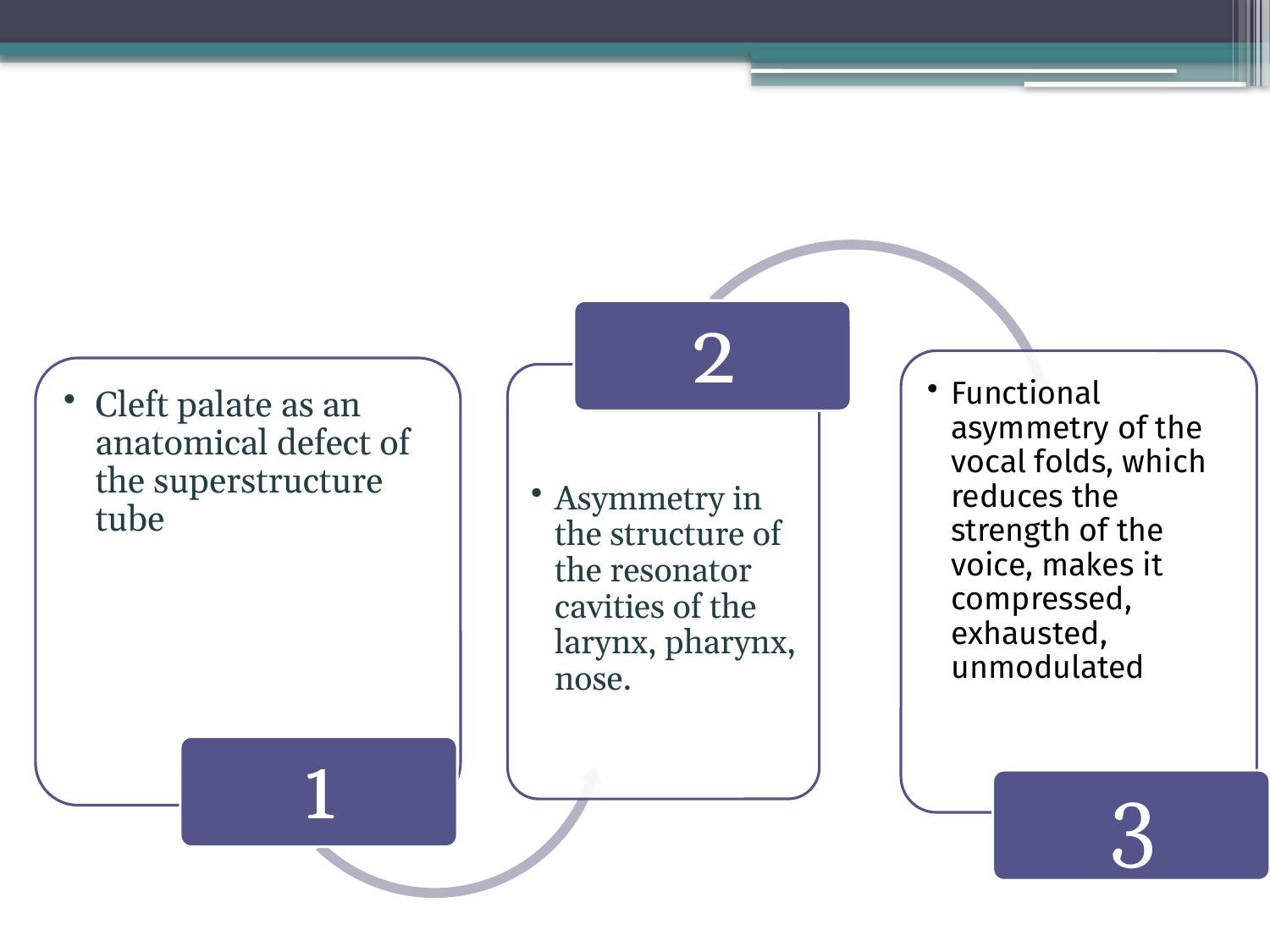

Cleft palate as an anatomical defect of the superstructure tube
1
Asymmetry in the structure of the resonator cavities of the larynx, pharynx, nose.
2
Functional asymmetry of the vocal folds, which reduces the strength of the voice, makes it compressed, exhausted, unmodulated
3